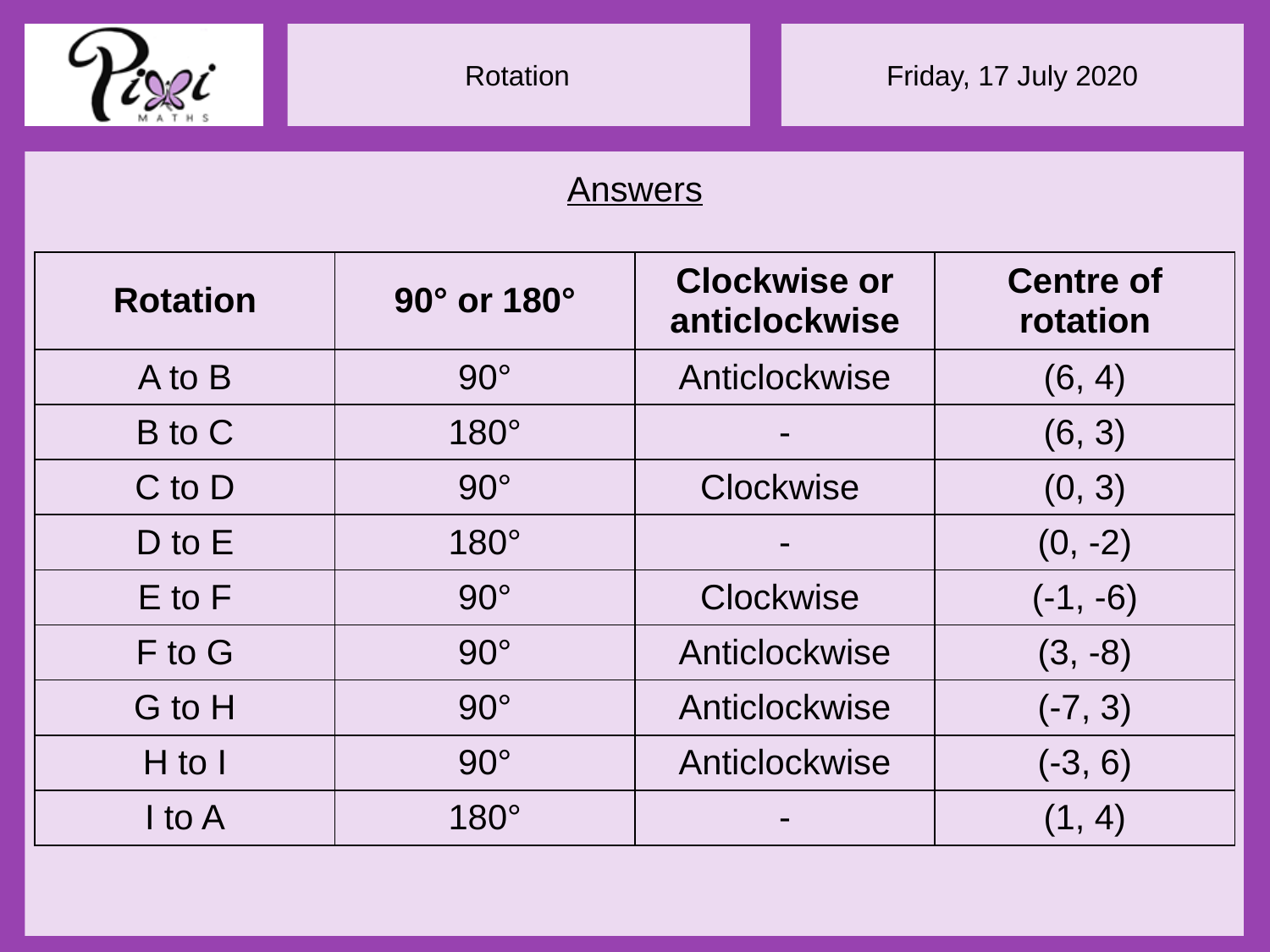

Answers
| Rotation | 90° or 180° | Clockwise or anticlockwise | Centre of rotation |
| --- | --- | --- | --- |
| A to B | 90° | Anticlockwise | (6, 4) |
| B to C | 180° | - | (6, 3) |
| C to D | 90° | Clockwise | (0, 3) |
| D to E | 180° | - | (0, -2) |
| E to F | 90° | Clockwise | (-1, -6) |
| F to G | 90° | Anticlockwise | (3, -8) |
| G to H | 90° | Anticlockwise | (-7, 3) |
| H to I | 90° | Anticlockwise | (-3, 6) |
| I to A | 180° | - | (1, 4) |